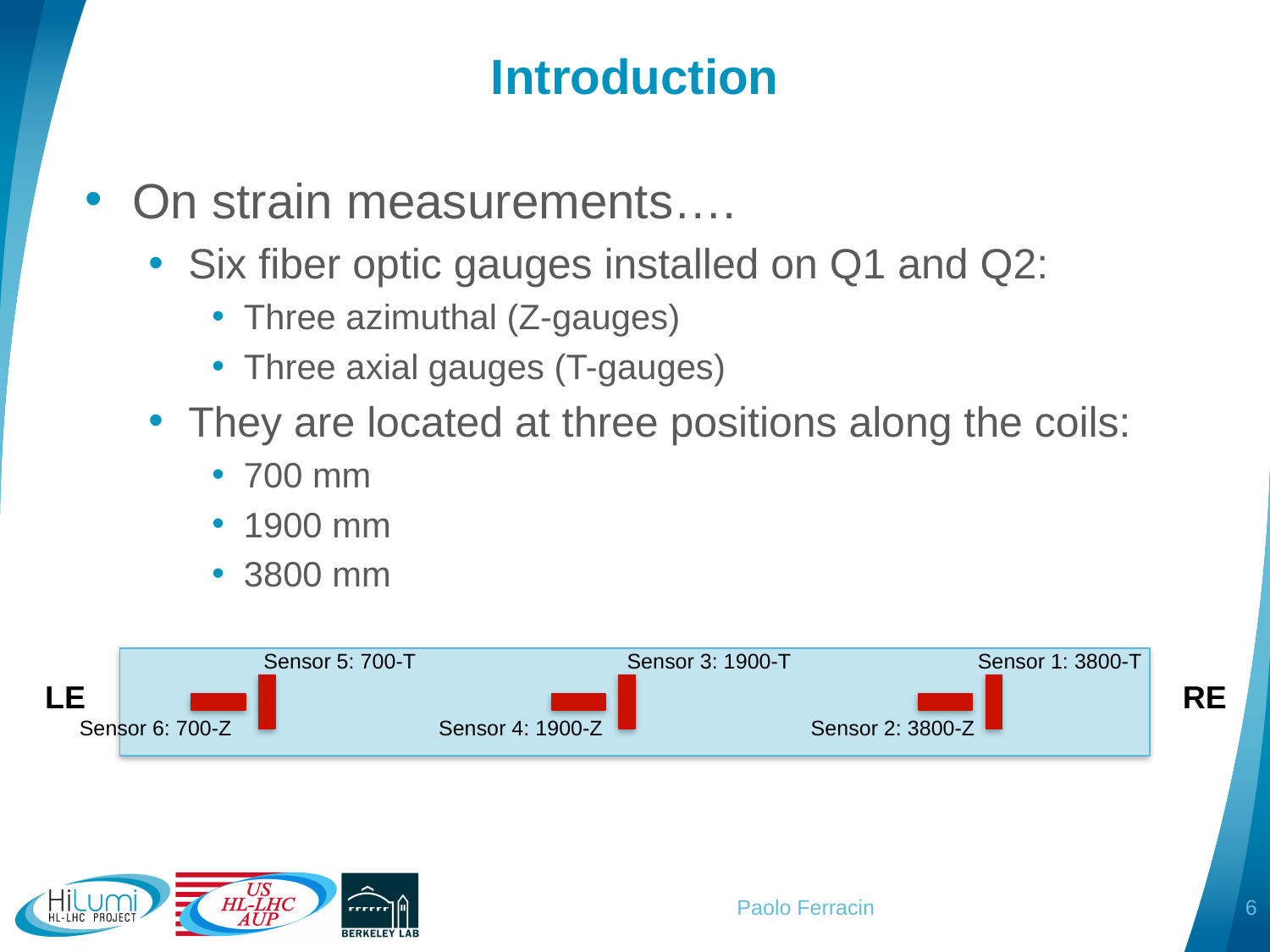

# Introduction
On strain measurements….
Six fiber optic gauges installed on Q1 and Q2:
Three azimuthal (Z-gauges)
Three axial gauges (T-gauges)
They are located at three positions along the coils:
700 mm
1900 mm
3800 mm

Sensor 5: 700-T
Sensor 3: 1900-T
Sensor 1: 3800-T

LE
RE

Sensor 6: 700-Z
Sensor 4: 1900-Z
Sensor 2: 3800-Z
6
Paolo Ferracin